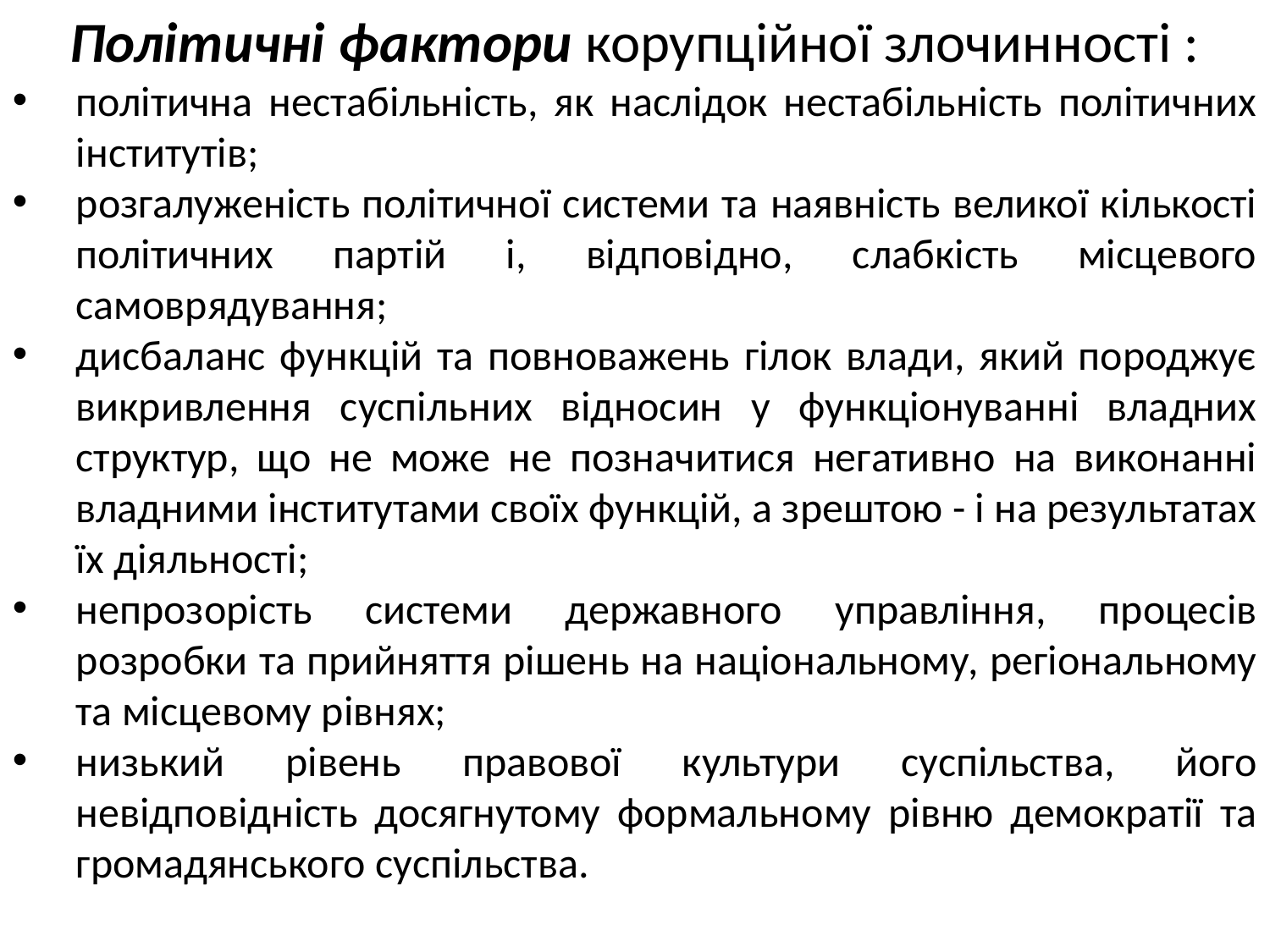

Політичні фактори корупційної злочинності :
політична нестабільність, як наслідок нестабільність політичних інститутів;
розгалуженість політичної системи та наявність великої кількості політичних партій і, відповідно, слабкість місцевого самоврядування;
дисбаланс функцій та повноважень гілок влади, який породжує викривлення суспільних відносин у функціонуванні владних структур, що не може не позначитися негативно на виконанні владними інститутами своїх функцій, а зрештою - і на результатах їх діяльності;
непрозорість системи державного управління, процесів розробки та прийняття рішень на національному, регіональному та місцевому рівнях;
низький рівень правової культури суспільства, його невідповідність досягнутому формальному рівню демократії та громадянського суспільства.